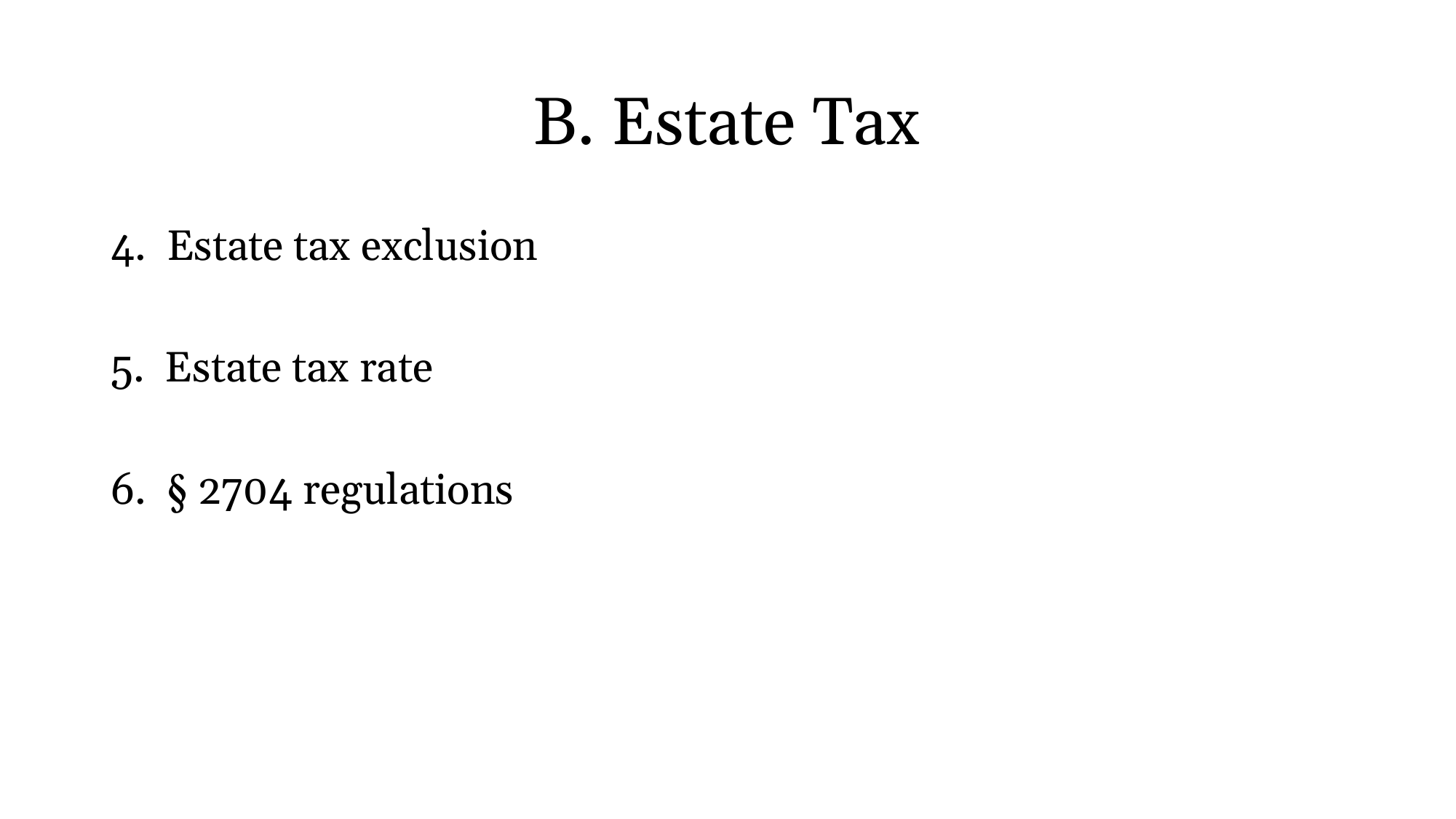

# B. Estate Tax
4.  Estate tax exclusion

5.  Estate tax rate

6.  § 2704 regulations